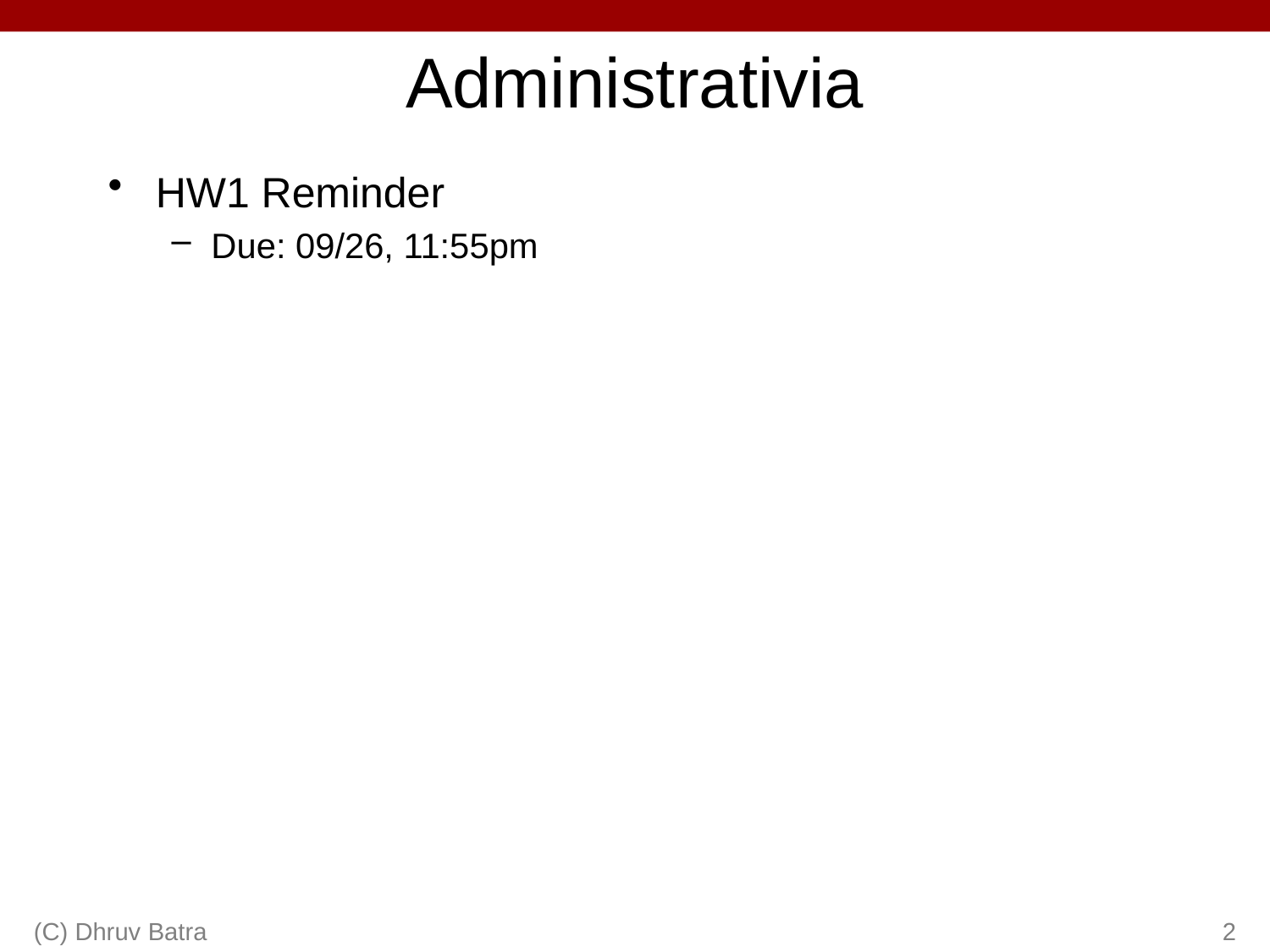

# Administrativia
HW1 Reminder
Due: 09/26, 11:55pm

(C) Dhruv Batra
2